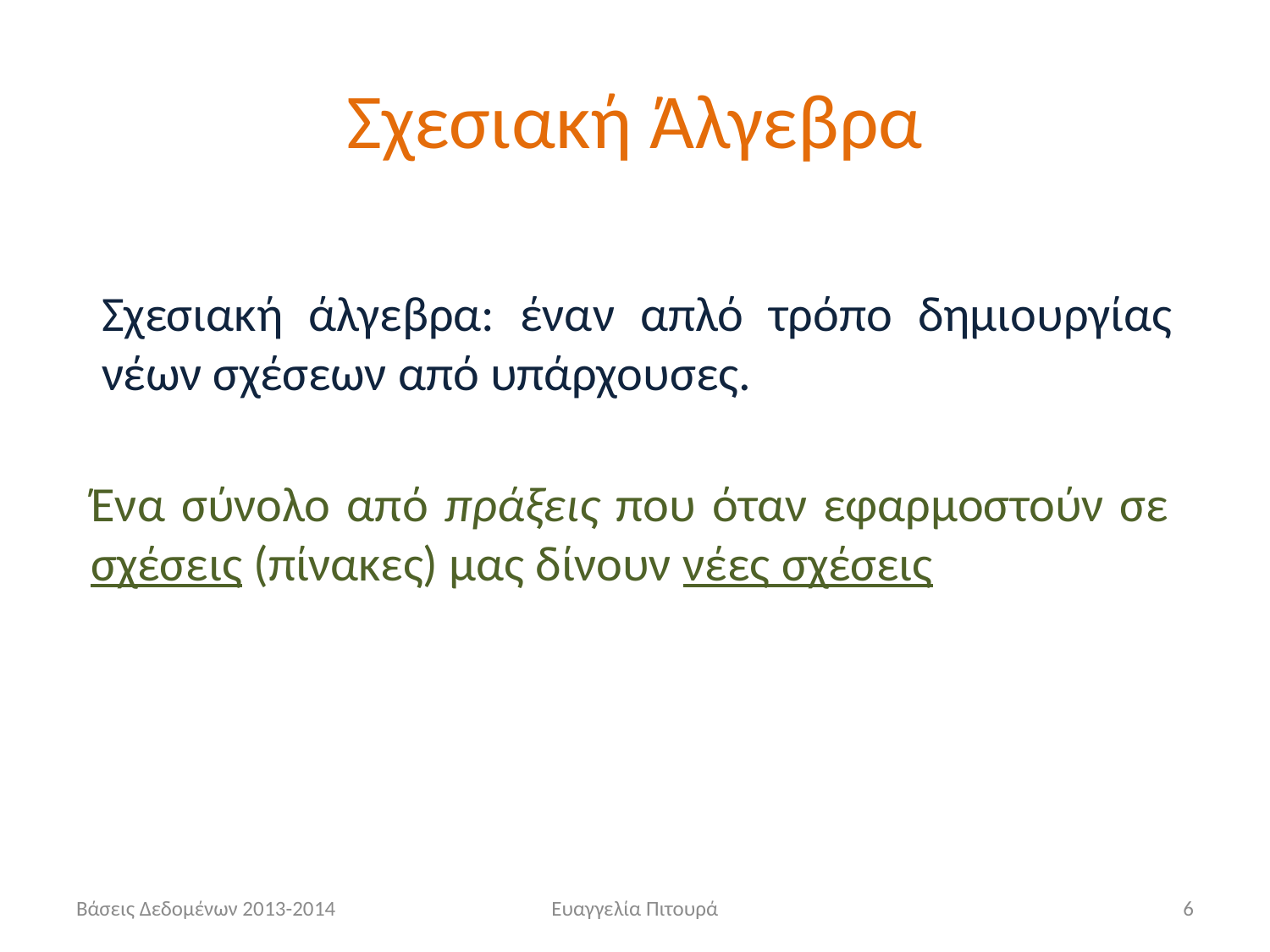

# Σχεσιακή Άλγεβρα
Σχεσιακή άλγεβρα: έναν απλό τρόπο δημιουργίας νέων σχέσεων από υπάρχουσες.
Ένα σύνολο από πράξεις που όταν εφαρμοστούν σε σχέσεις (πίνακες) μας δίνουν νέες σχέσεις
Βάσεις Δεδομένων 2013-2014
Ευαγγελία Πιτουρά
6